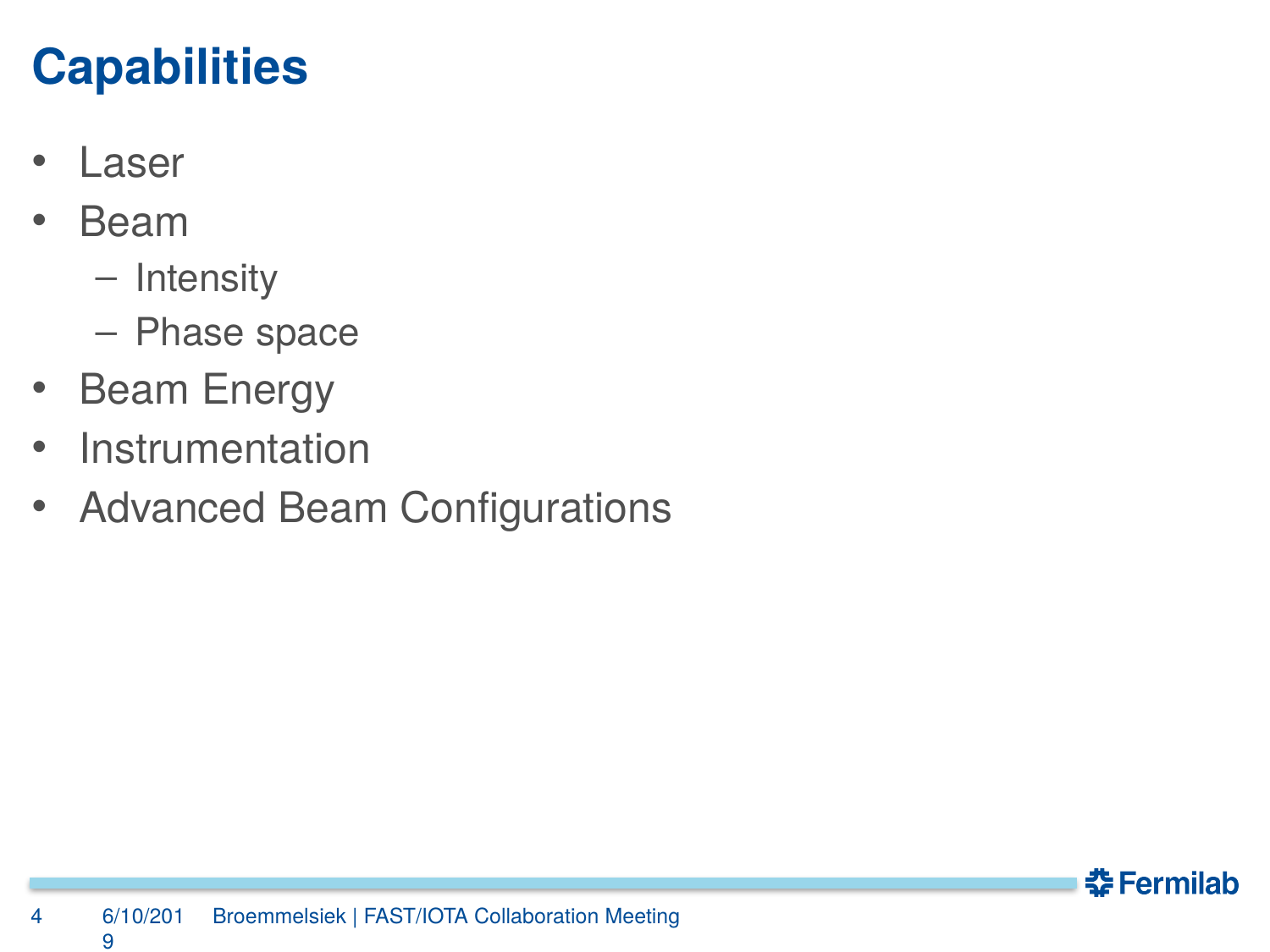

# Capabilities
Laser
Beam
Intensity
Phase space
Beam Energy
Instrumentation
Advanced Beam Configurations
4
6/10/2019
Broemmelsiek | FAST/IOTA Collaboration Meeting